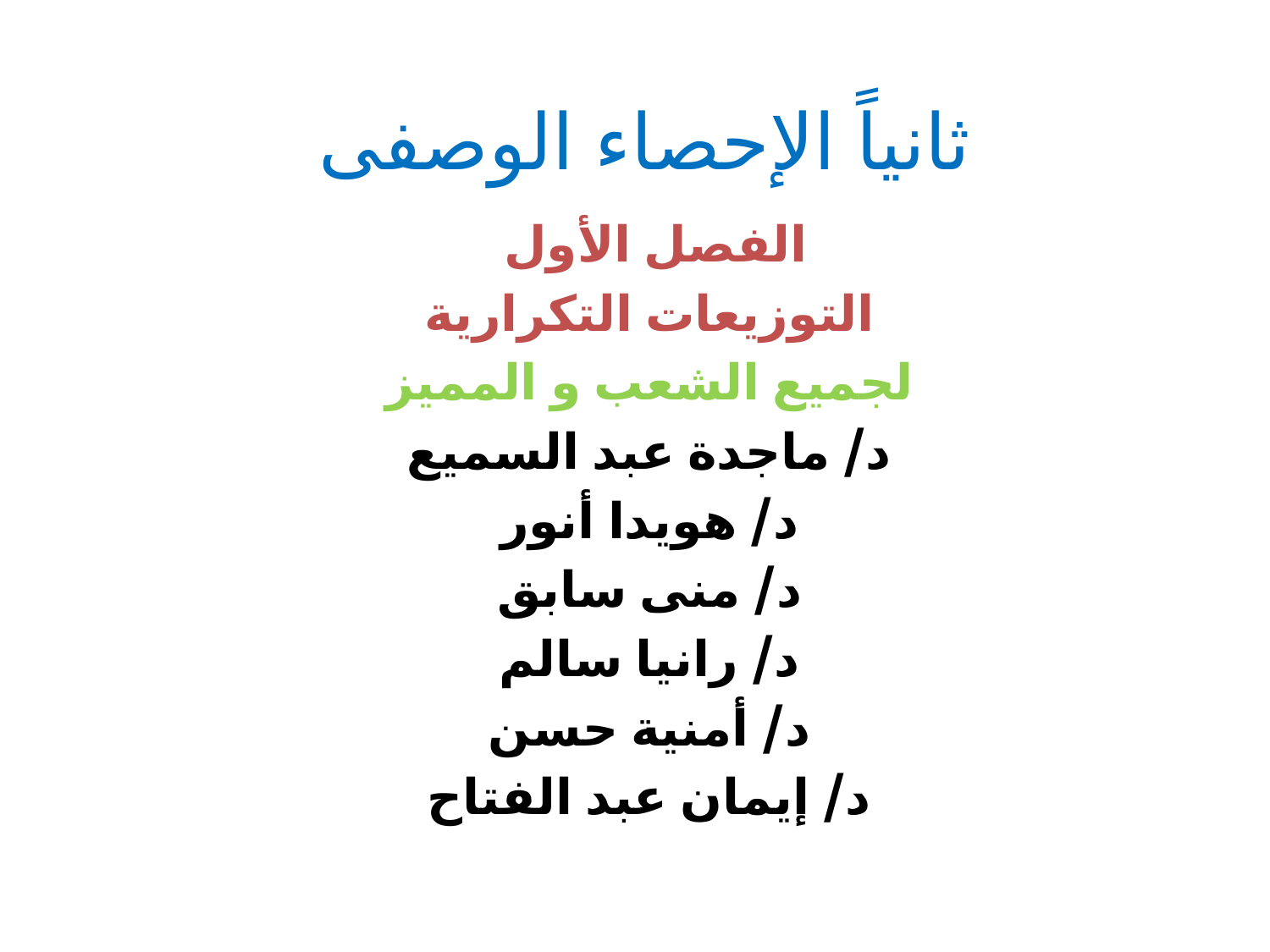

# ثانياً الإحصاء الوصفى
الفصل الأول
التوزيعات التكرارية
لجميع الشعب و المميز
د/ ماجدة عبد السميع
د/ هويدا أنور
د/ منى سابق
د/ رانيا سالم
د/ أمنية حسن
د/ إيمان عبد الفتاح